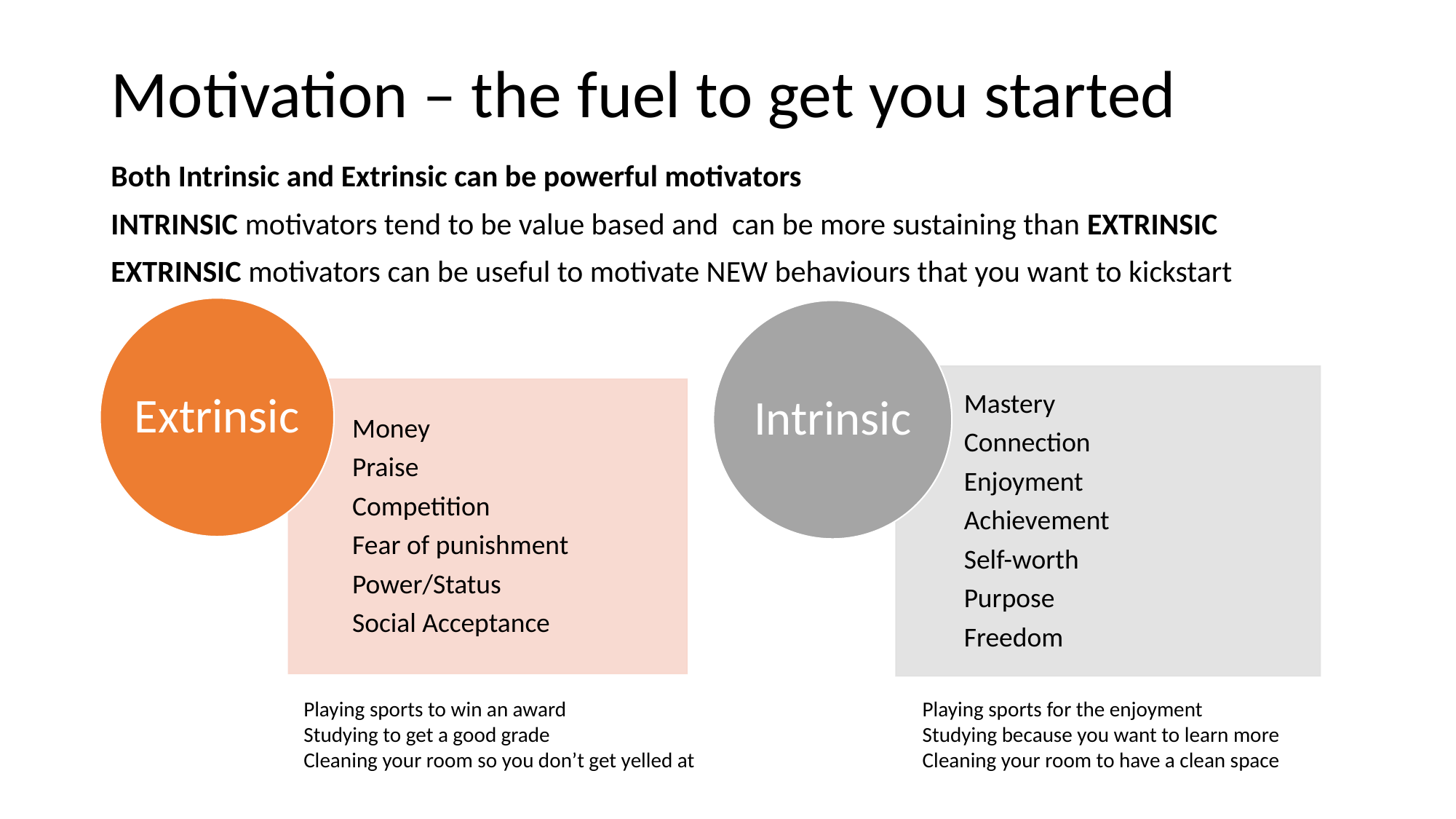

# Motivation – the fuel to get you started
Both Intrinsic and Extrinsic can be powerful motivators
INTRINSIC motivators tend to be value based and  can be more sustaining than EXTRINSIC
EXTRINSIC motivators can be useful to motivate NEW behaviours that you want to kickstart

Money
Praise
Competition
Fear of punishment
Power/Status
Social Acceptance
Extrinsic
Mastery
Connection
Enjoyment
Achievement
Self-worth
Purpose
Freedom
Intrinsic
Playing sports to win an award
Studying to get a good grade
Cleaning your room so you don’t get yelled at
Playing sports for the enjoyment
Studying because you want to learn more
Cleaning your room to have a clean space